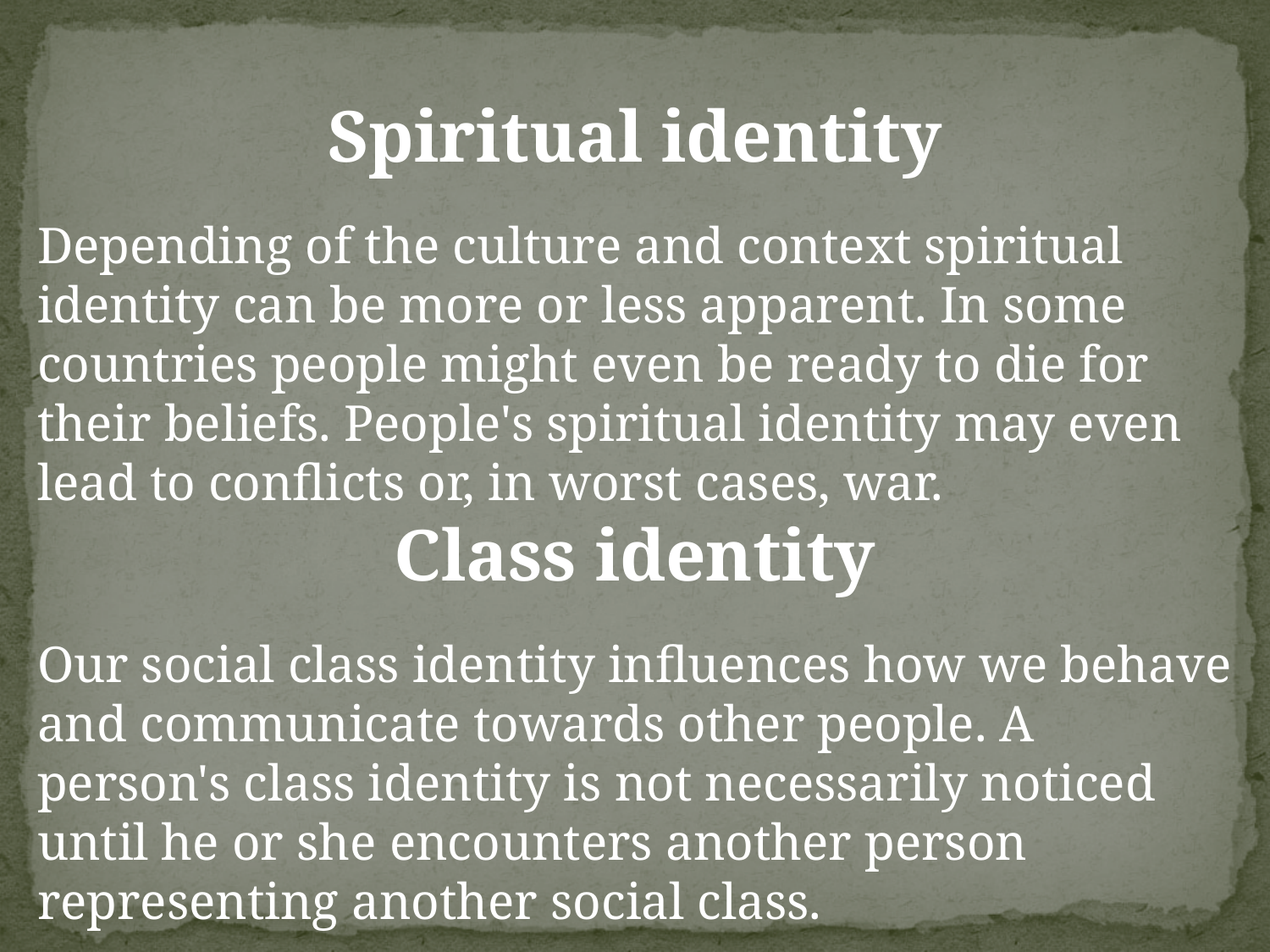

Spiritual identity

Depending of the culture and context spiritual identity can be more or less apparent. In some countries people might even be ready to die for their beliefs. People's spiritual identity may even lead to conflicts or, in worst cases, war.
Class identity

Our social class identity influences how we behave and communicate towards other people. A person's class identity is not necessarily noticed until he or she encounters another person representing another social class.